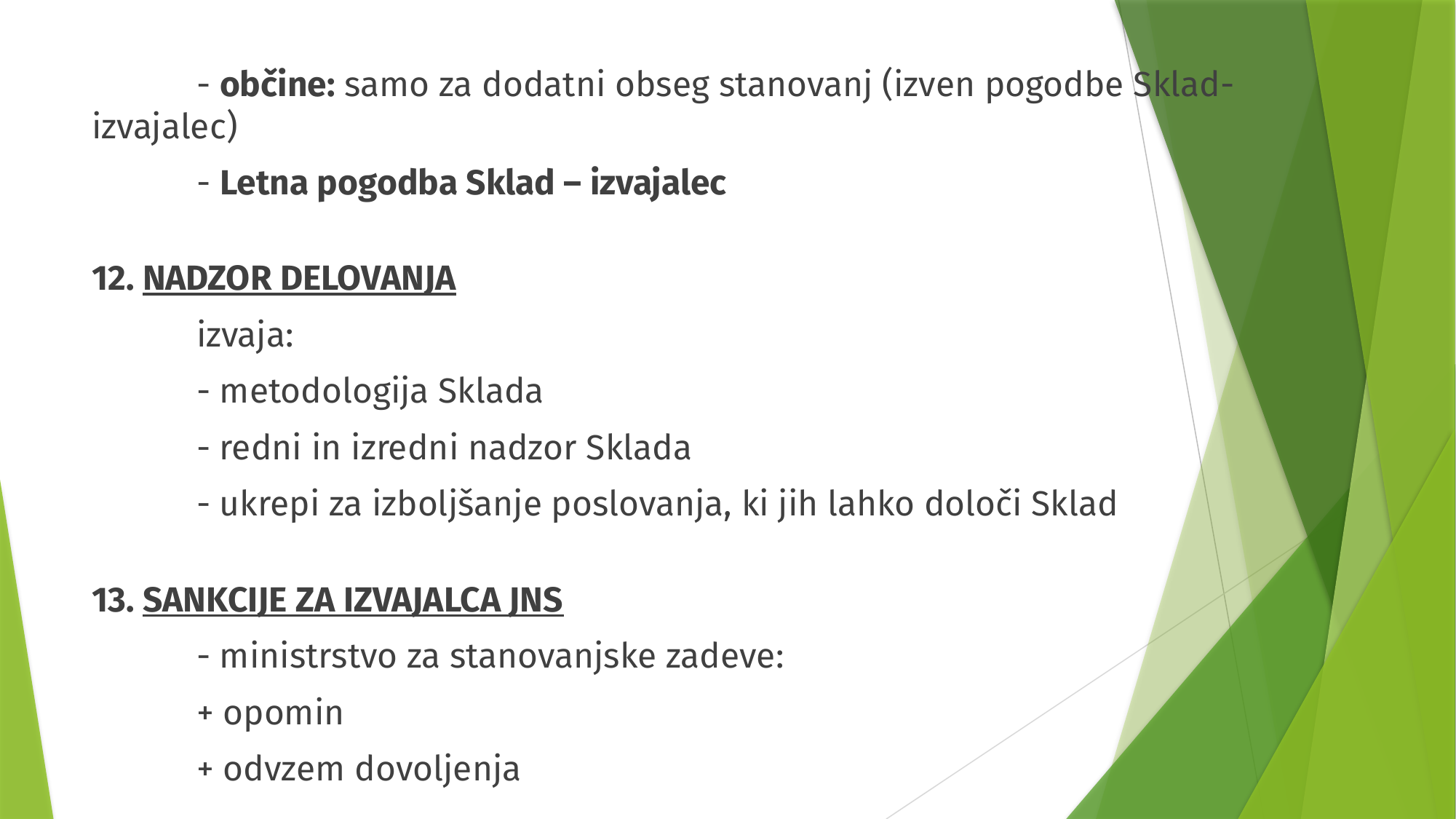

- občine: samo za dodatni obseg stanovanj (izven pogodbe Sklad-		  izvajalec)
	- Letna pogodba Sklad – izvajalec

12. NADZOR DELOVANJA
	izvaja:
	- metodologija Sklada
	- redni in izredni nadzor Sklada
	- ukrepi za izboljšanje poslovanja, ki jih lahko določi Sklad

13. SANKCIJE ZA IZVAJALCA JNS
	- ministrstvo za stanovanjske zadeve:
		+ opomin
		+ odvzem dovoljenja